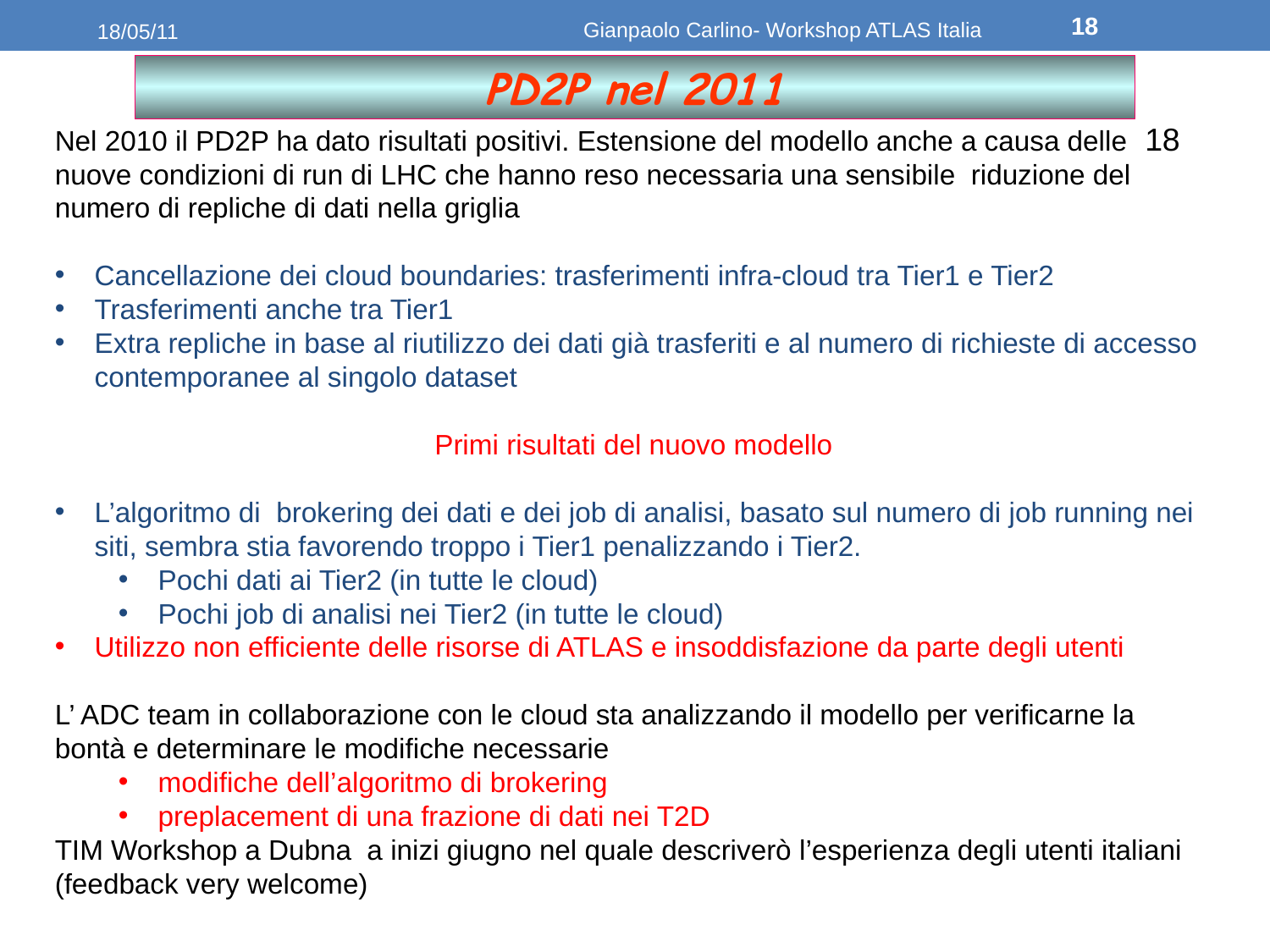

18
PD2P nel 2011
Nel 2010 il PD2P ha dato risultati positivi. Estensione del modello anche a causa delle
nuove condizioni di run di LHC che hanno reso necessaria una sensibile  riduzione del
numero di repliche di dati nella griglia

Cancellazione dei cloud boundaries: trasferimenti infra-cloud tra Tier1 e Tier2
Trasferimenti anche tra Tier1
Extra repliche in base al riutilizzo dei dati già trasferiti e al numero di richieste di accesso contemporanee al singolo dataset

Primi risultati del nuovo modello

L’algoritmo di  brokering dei dati e dei job di analisi, basato sul numero di job running nei siti, sembra stia favorendo troppo i Tier1 penalizzando i Tier2.
Pochi dati ai Tier2 (in tutte le cloud)
Pochi job di analisi nei Tier2 (in tutte le cloud)
Utilizzo non efficiente delle risorse di ATLAS e insoddisfazione da parte degli utenti

L’ ADC team in collaborazione con le cloud sta analizzando il modello per verificarne la
bontà e determinare le modifiche necessarie
modifiche dell’algoritmo di brokering
preplacement di una frazione di dati nei T2D
TIM Workshop a Dubna  a inizi giugno nel quale descriverò l’esperienza degli utenti italiani
(feedback very welcome)